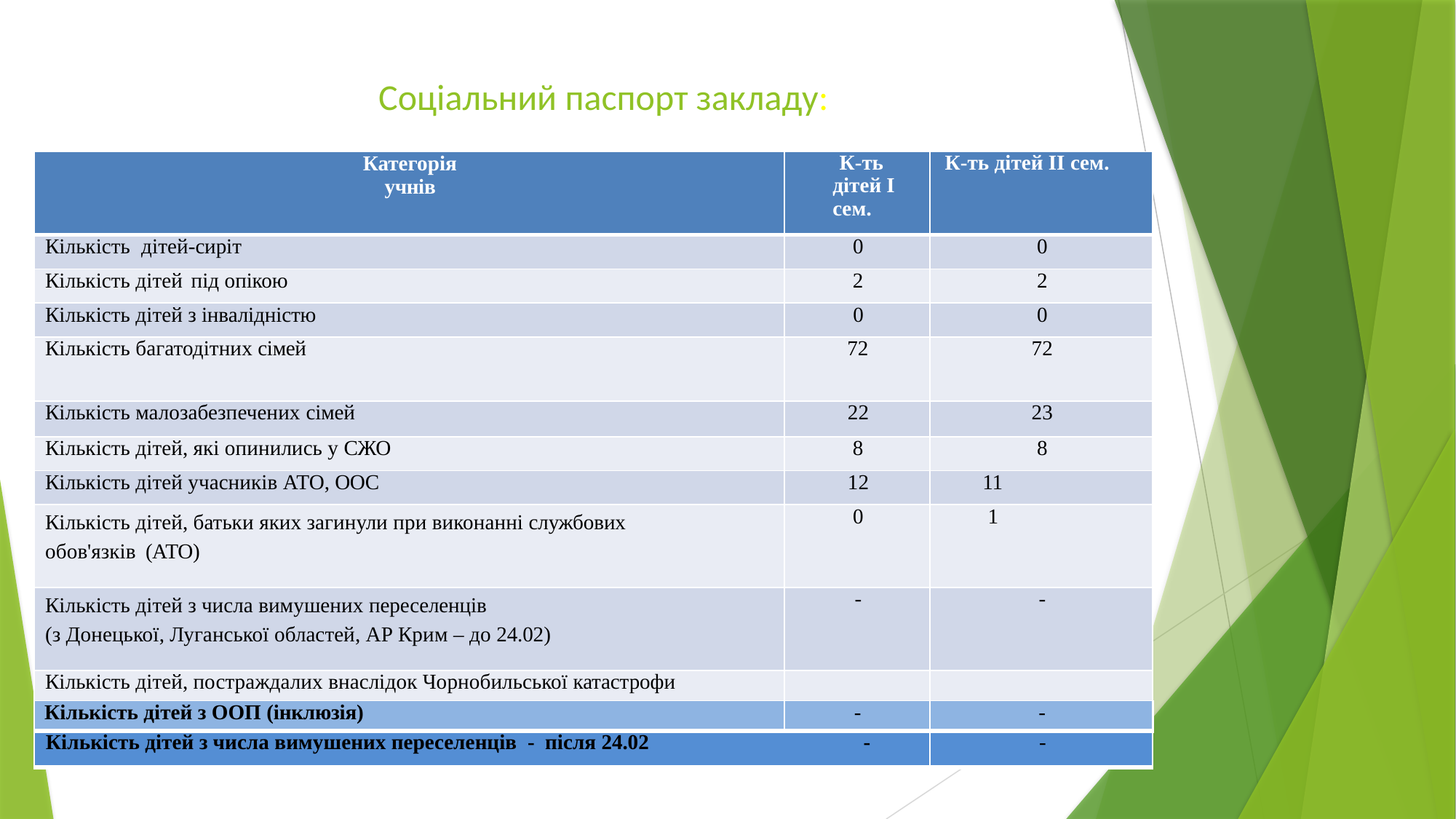

Соціальний паспорт закладу:
| Категорія учнів | К-ть дітей І сем. | К-ть дітей ІІ сем. |
| --- | --- | --- |
| Кількість дітей-сиріт | 0 | 0 |
| Кількість дітей під опікою | 2 | 2 |
| Кількість дітей з інвалідністю | 0 | 0 |
| Кількість багатодітних сімей | 72 | 72 |
| Кількість малозабезпечених сімей | 22 | 23 |
| Кількість дітей, які опинились у СЖО | 8 | 8 |
| Кількість дітей учасників АТО, ООС | 12 | 11 |
| Кількість дітей, батьки яких загинули при виконанні службових обов'язків (АТО) | 0 | 1 |
| Кількість дітей з числа вимушених переселенців (з Донецької, Луганської областей, АР Крим – до 24.02) | - | - |
| Кількість дітей, постраждалих внаслідок Чорнобильської катастрофи |  |  |
| Кількість дітей з ООП (інклюзія) | - | - |
| Кількість дітей з числа вимушених переселенців - після 24.02 - |  | - |